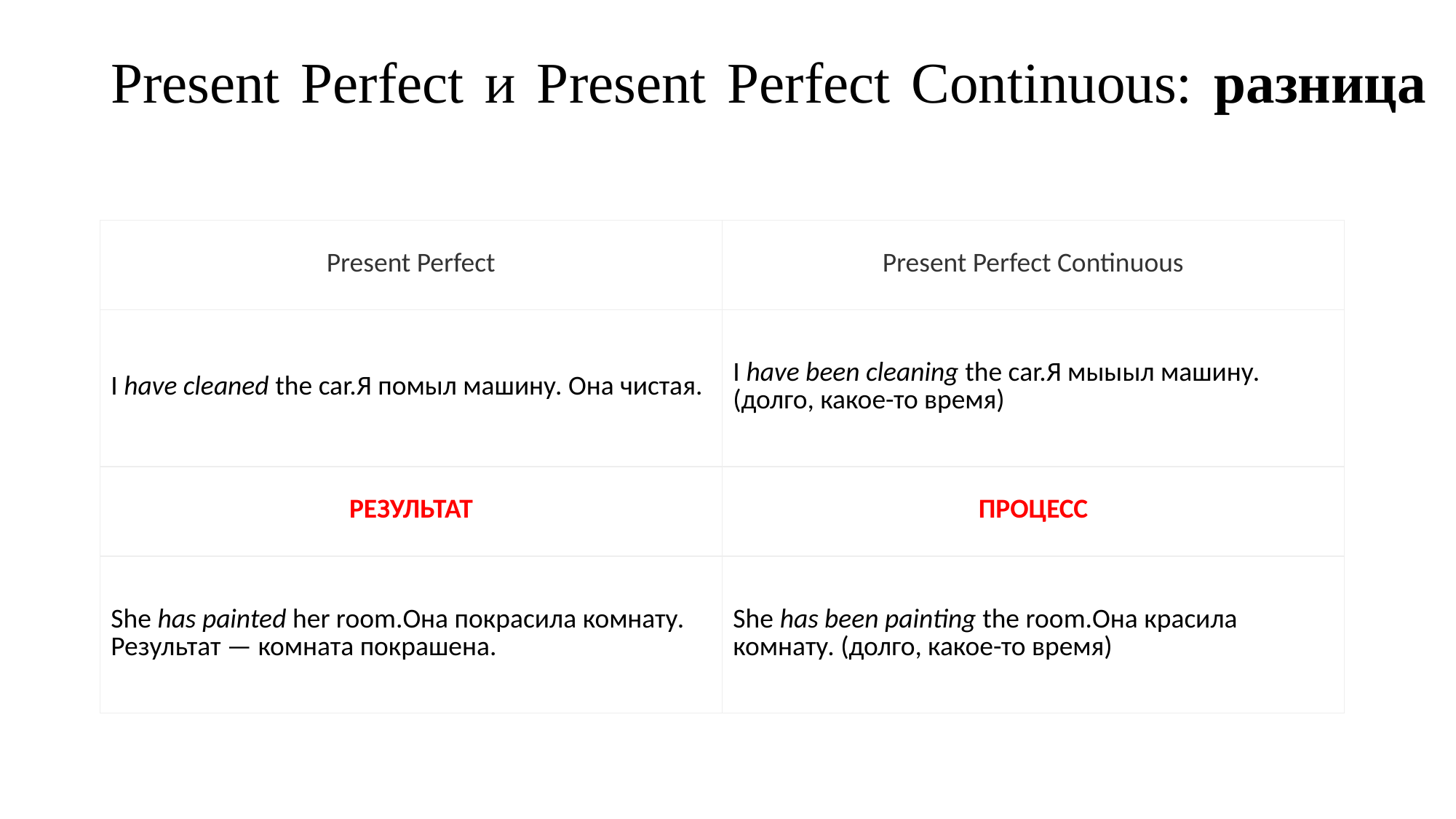

# Present Perfect и Present Perfect Continuous: разница
| Present Perfect | Present Perfect Continuous |
| --- | --- |
| I have cleaned the car.Я помыл машину. Она чистая. | I have been cleaning the car.Я мыыыл машину. (долго, какое-то время) |
| РЕЗУЛЬТАТ | ПРОЦЕСС |
| She has painted her room.Она покрасила комнату. Результат — комната покрашена. | She has been painting the room.Она красила комнату. (долго, какое-то время) |